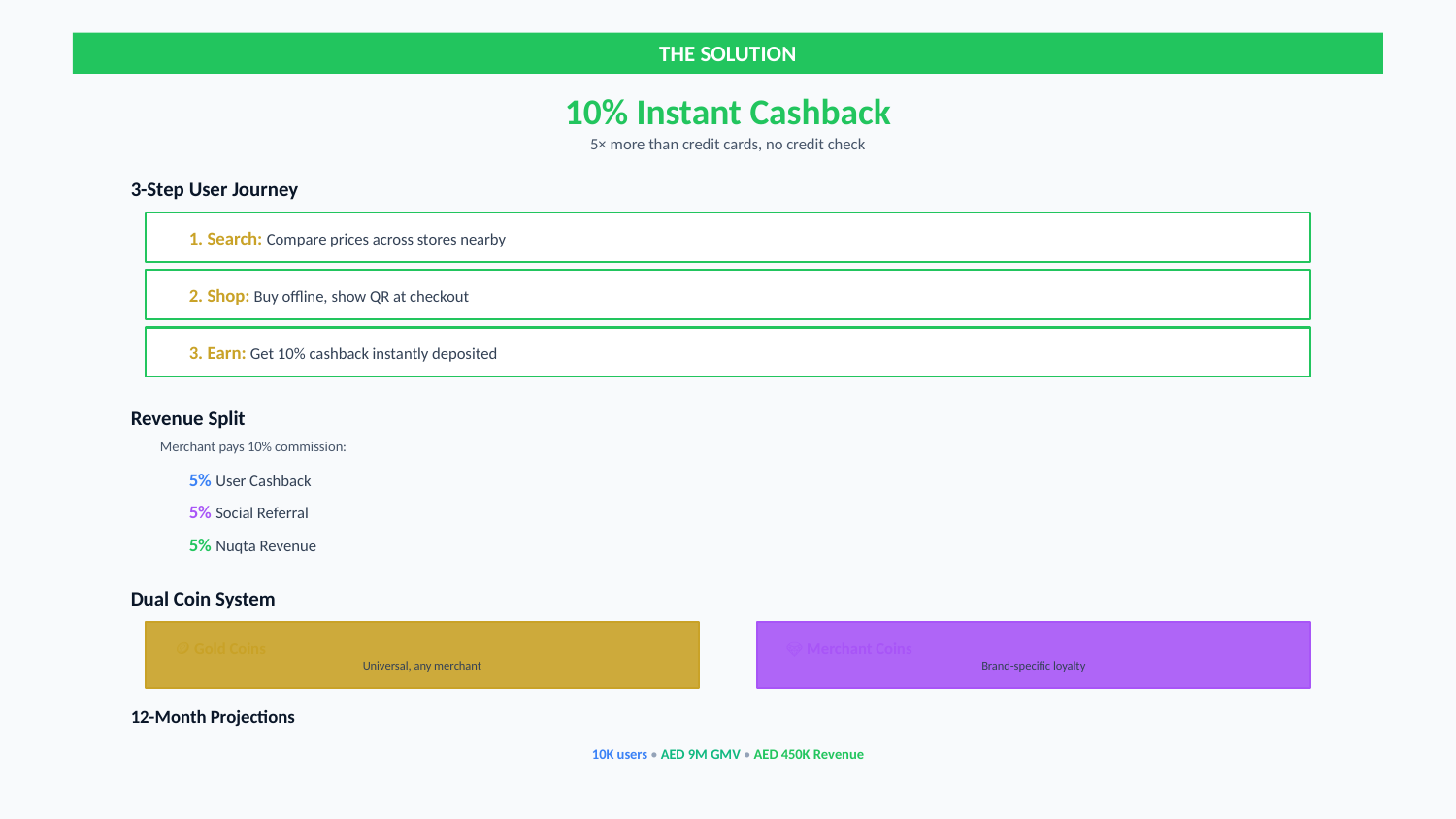

THE SOLUTION
10% Instant Cashback
5× more than credit cards, no credit check
3-Step User Journey

1. Search: Compare prices across stores nearby

2. Shop: Buy offline, show QR at checkout

3. Earn: Get 10% cashback instantly deposited
Revenue Split
Merchant pays 10% commission:
5% User Cashback
5% Social Referral
5% Nuqta Revenue
Dual Coin System

🪙 Gold Coins
Universal, any merchant
💎 Merchant Coins
Brand-specific loyalty
12-Month Projections
10K users • AED 9M GMV • AED 450K Revenue